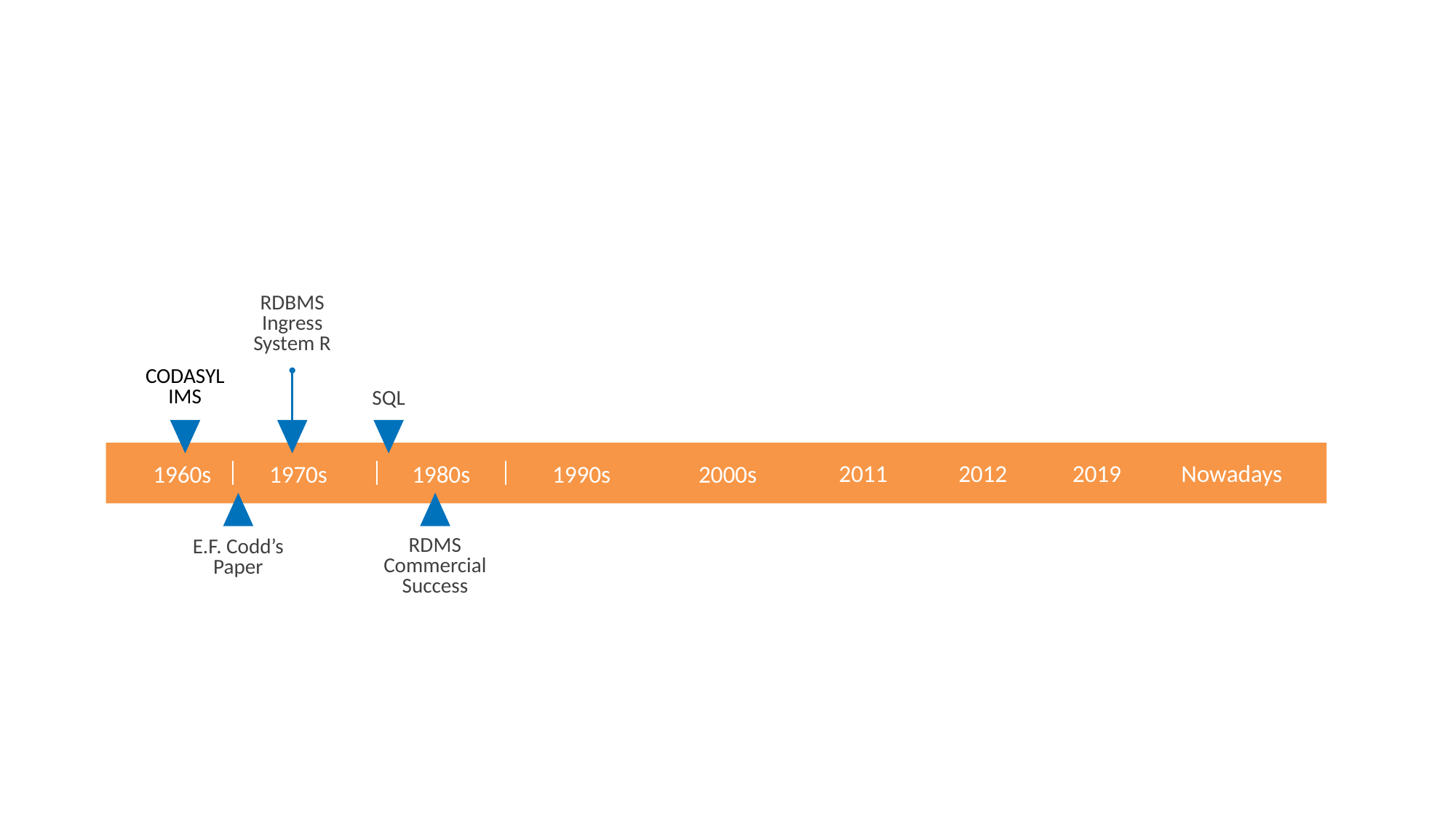

RDBMS
Ingress
System R
CODASYL
IMS
SQL

Nowadays
2011
2012
2019

1960s
1970s
1980s
1990s
2000s

RDMS Commercial Success
E.F. Codd’s Paper